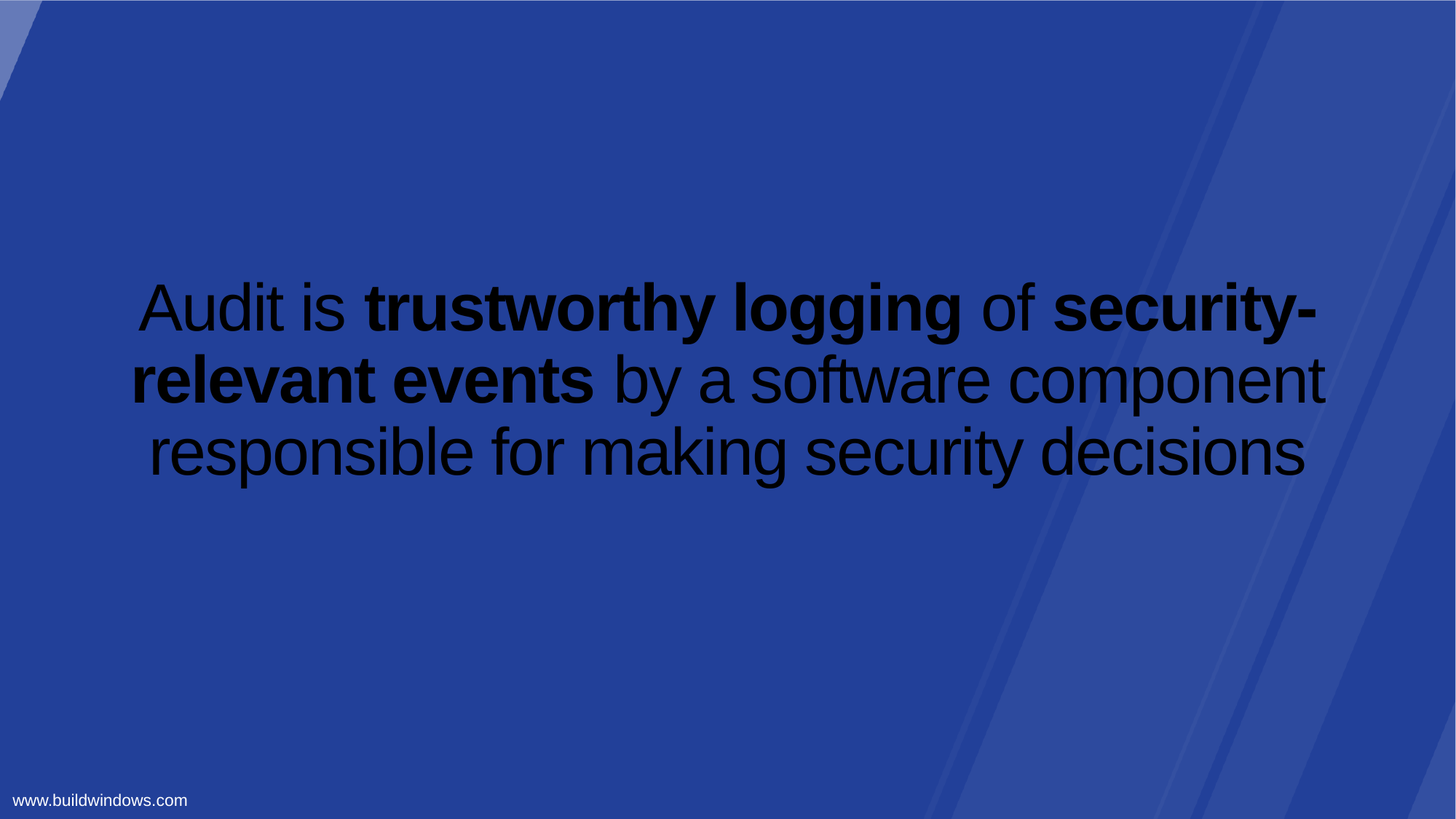

# Audit is trustworthy logging of security-relevant events by a software component responsible for making security decisions